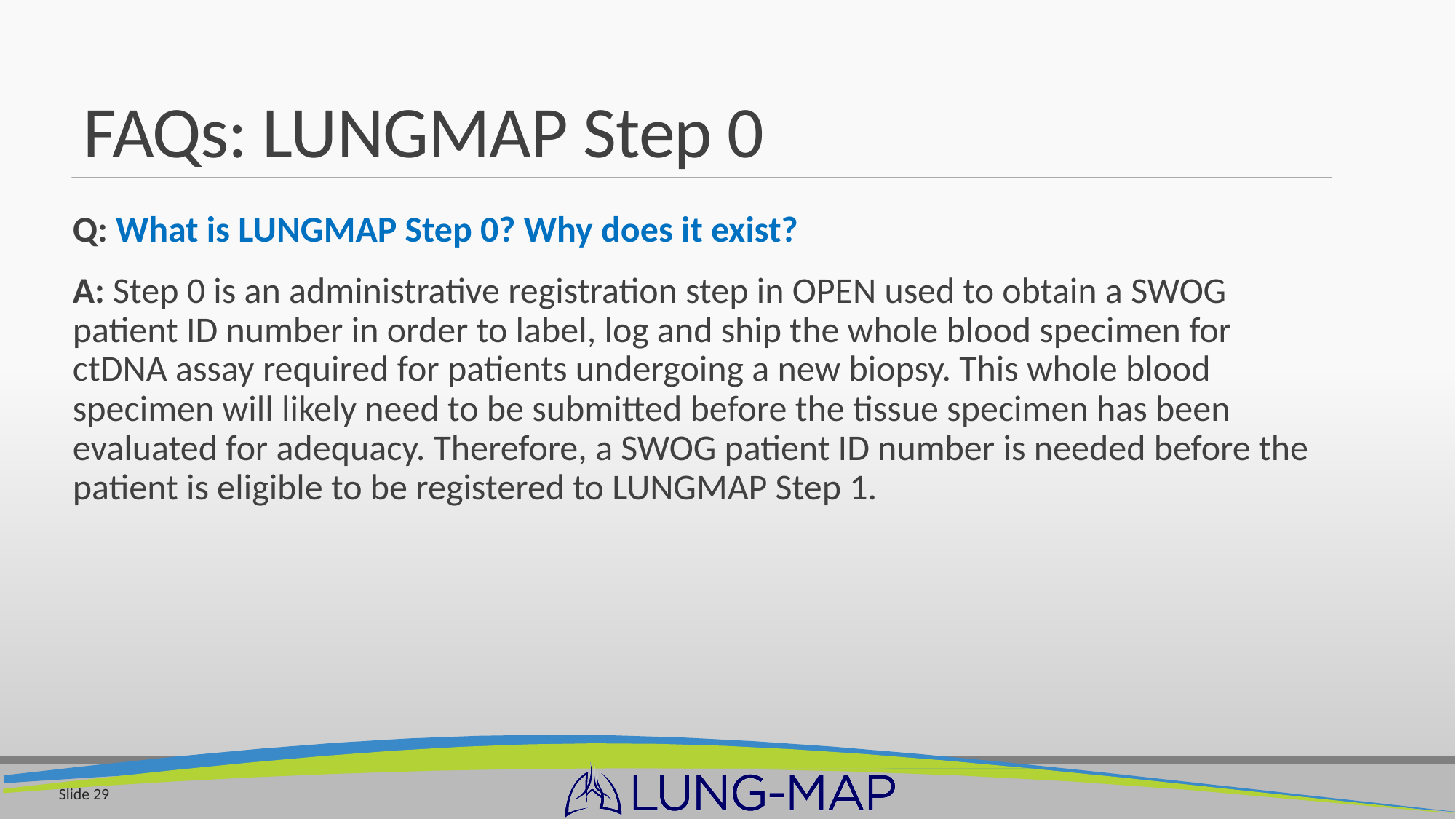

# FAQs: LUNGMAP Step 0
Q: What is LUNGMAP Step 0? Why does it exist?
A: Step 0 is an administrative registration step in OPEN used to obtain a SWOG patient ID number in order to label, log and ship the whole blood specimen for ctDNA assay required for patients undergoing a new biopsy. This whole blood specimen will likely need to be submitted before the tissue specimen has been evaluated for adequacy. Therefore, a SWOG patient ID number is needed before the patient is eligible to be registered to LUNGMAP Step 1.

Slide 29